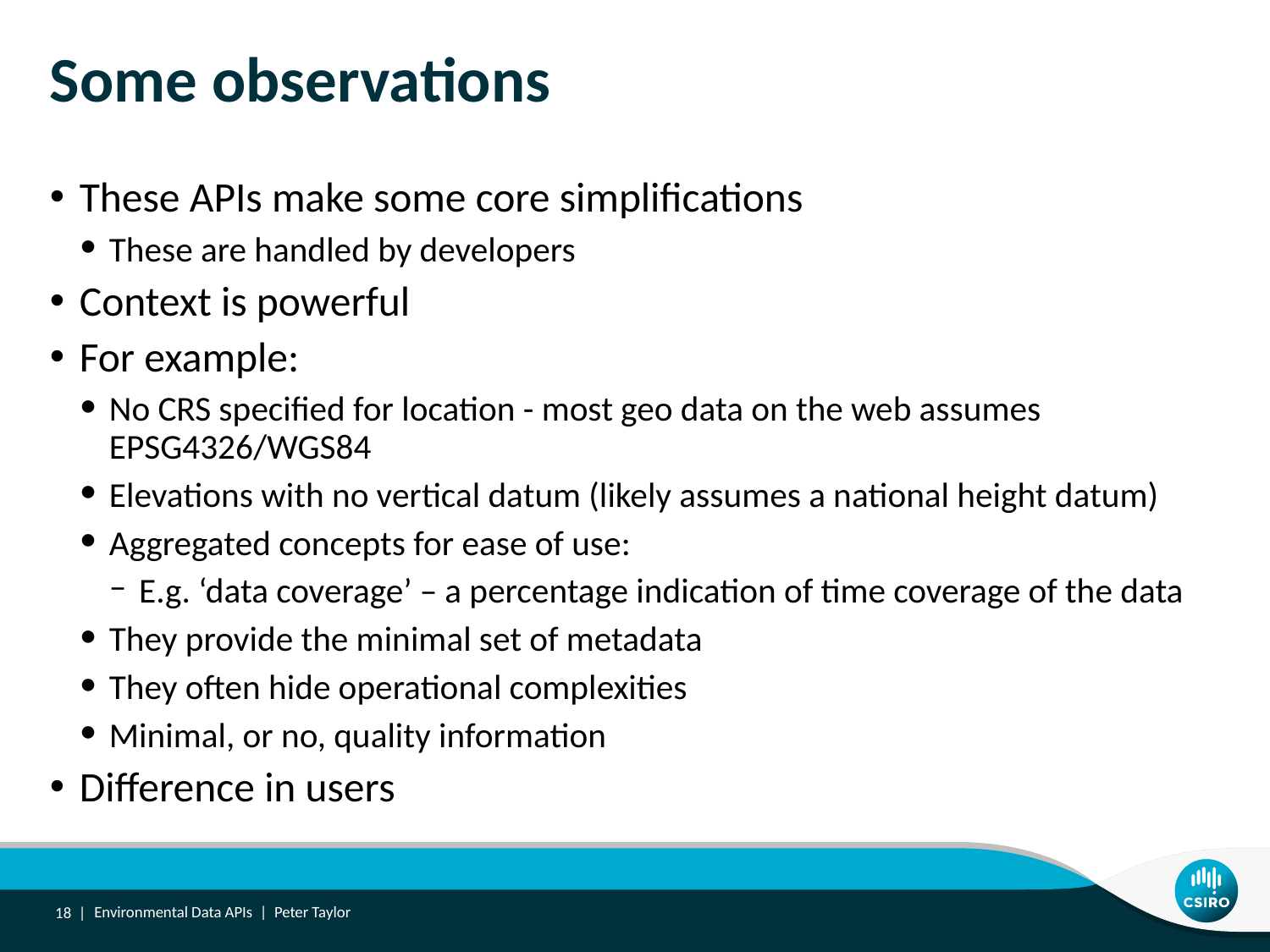

# Some observations
These APIs make some core simplifications
These are handled by developers
Context is powerful
For example:
No CRS specified for location - most geo data on the web assumes EPSG4326/WGS84
Elevations with no vertical datum (likely assumes a national height datum)
Aggregated concepts for ease of use:
E.g. ‘data coverage’ – a percentage indication of time coverage of the data
They provide the minimal set of metadata
They often hide operational complexities
Minimal, or no, quality information
Difference in users

18  |
Environmental Data APIs  |  Peter Taylor